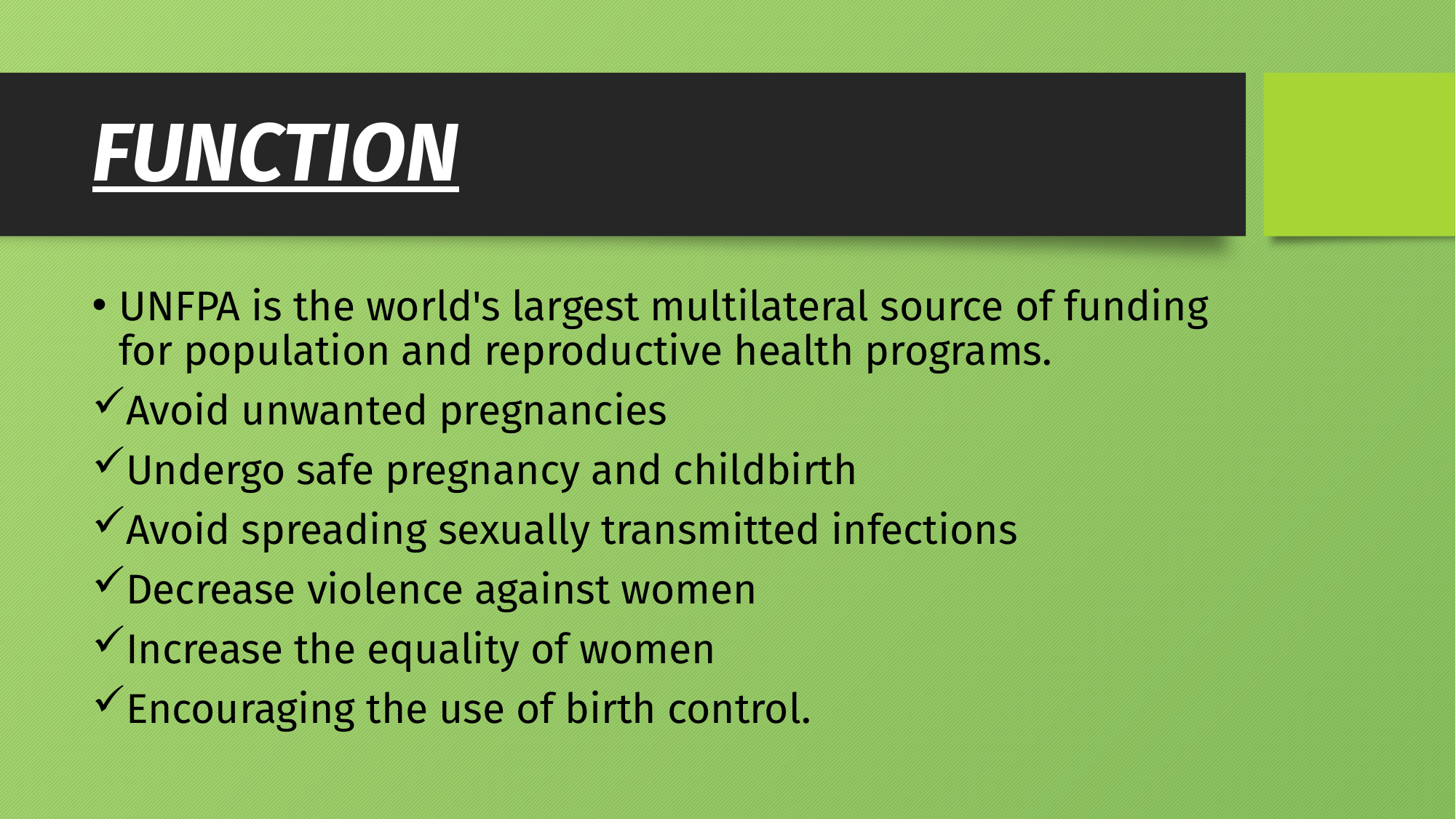

# FUNCTION
UNFPA is the world's largest multilateral source of funding for population and reproductive health programs.
Avoid unwanted pregnancies
Undergo safe pregnancy and childbirth
Avoid spreading sexually transmitted infections
Decrease violence against women
Increase the equality of women
Encouraging the use of birth control.